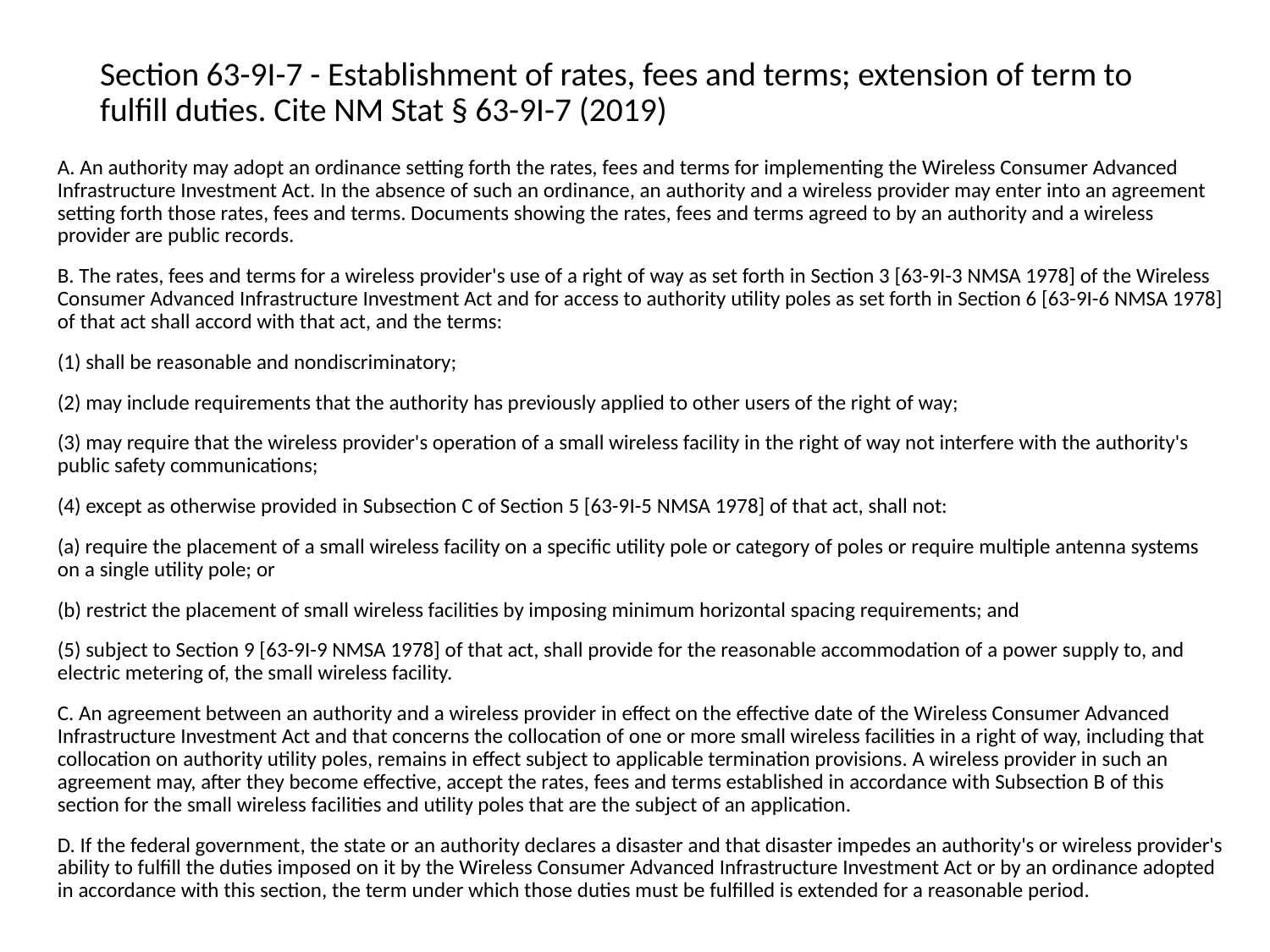

# Section 63-9I-7 - Establishment of rates, fees and terms; extension of term to fulfill duties. Cite NM Stat § 63-9I-7 (2019)
A. An authority may adopt an ordinance setting forth the rates, fees and terms for implementing the Wireless Consumer Advanced Infrastructure Investment Act. In the absence of such an ordinance, an authority and a wireless provider may enter into an agreement setting forth those rates, fees and terms. Documents showing the rates, fees and terms agreed to by an authority and a wireless provider are public records.
B. The rates, fees and terms for a wireless provider's use of a right of way as set forth in Section 3 [63-9I-3 NMSA 1978] of the Wireless Consumer Advanced Infrastructure Investment Act and for access to authority utility poles as set forth in Section 6 [63-9I-6 NMSA 1978] of that act shall accord with that act, and the terms:
(1) shall be reasonable and nondiscriminatory;
(2) may include requirements that the authority has previously applied to other users of the right of way;
(3) may require that the wireless provider's operation of a small wireless facility in the right of way not interfere with the authority's public safety communications;
(4) except as otherwise provided in Subsection C of Section 5 [63-9I-5 NMSA 1978] of that act, shall not:
(a) require the placement of a small wireless facility on a specific utility pole or category of poles or require multiple antenna systems on a single utility pole; or
(b) restrict the placement of small wireless facilities by imposing minimum horizontal spacing requirements; and
(5) subject to Section 9 [63-9I-9 NMSA 1978] of that act, shall provide for the reasonable accommodation of a power supply to, and electric metering of, the small wireless facility.
C. An agreement between an authority and a wireless provider in effect on the effective date of the Wireless Consumer Advanced Infrastructure Investment Act and that concerns the collocation of one or more small wireless facilities in a right of way, including that collocation on authority utility poles, remains in effect subject to applicable termination provisions. A wireless provider in such an agreement may, after they become effective, accept the rates, fees and terms established in accordance with Subsection B of this section for the small wireless facilities and utility poles that are the subject of an application.
D. If the federal government, the state or an authority declares a disaster and that disaster impedes an authority's or wireless provider's ability to fulfill the duties imposed on it by the Wireless Consumer Advanced Infrastructure Investment Act or by an ordinance adopted in accordance with this section, the term under which those duties must be fulfilled is extended for a reasonable period.